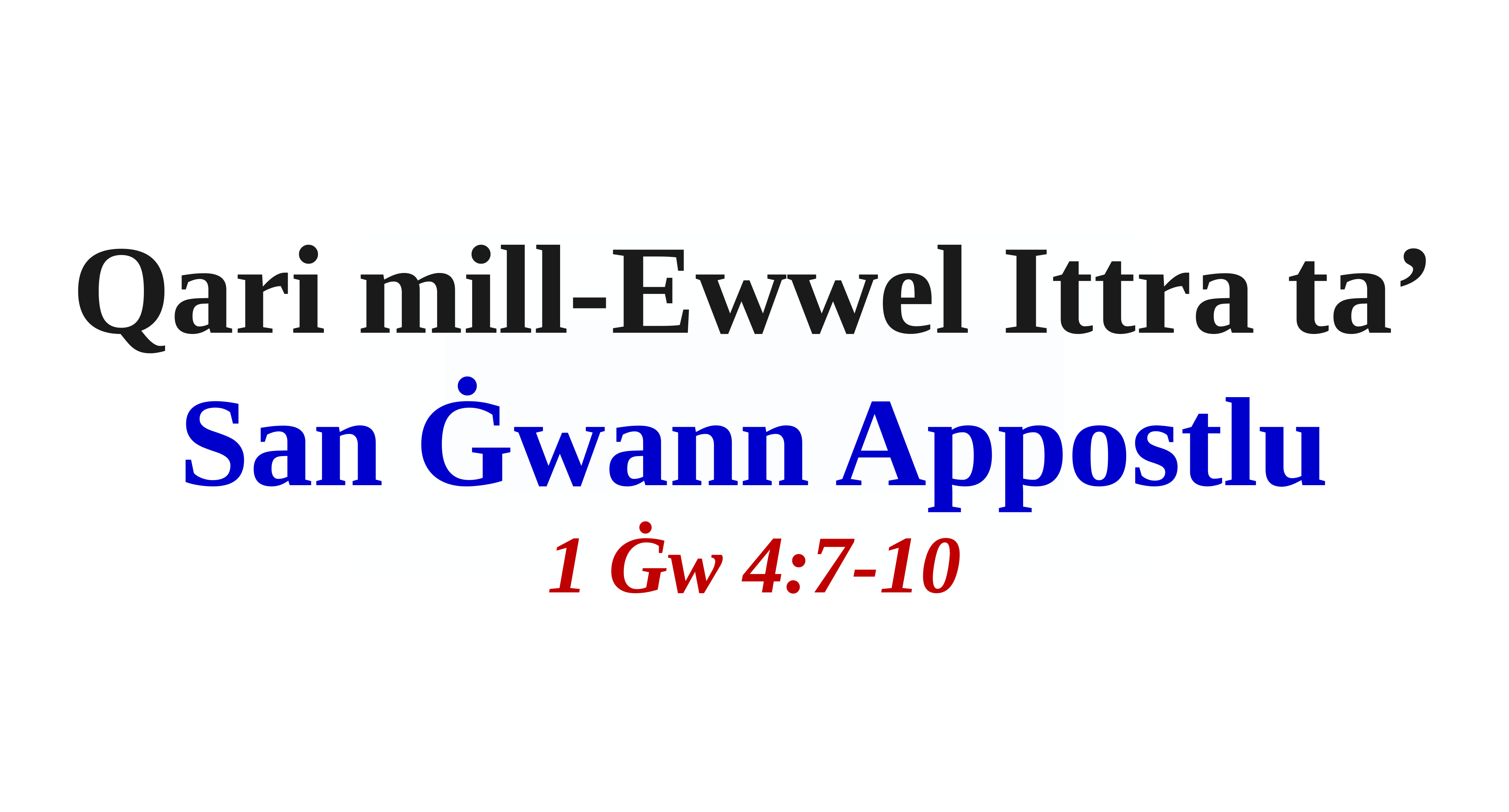

# Qari mill-Ewwel Ittra ta’ San Ġwann Appostlu 1 Ġw 4:7-10